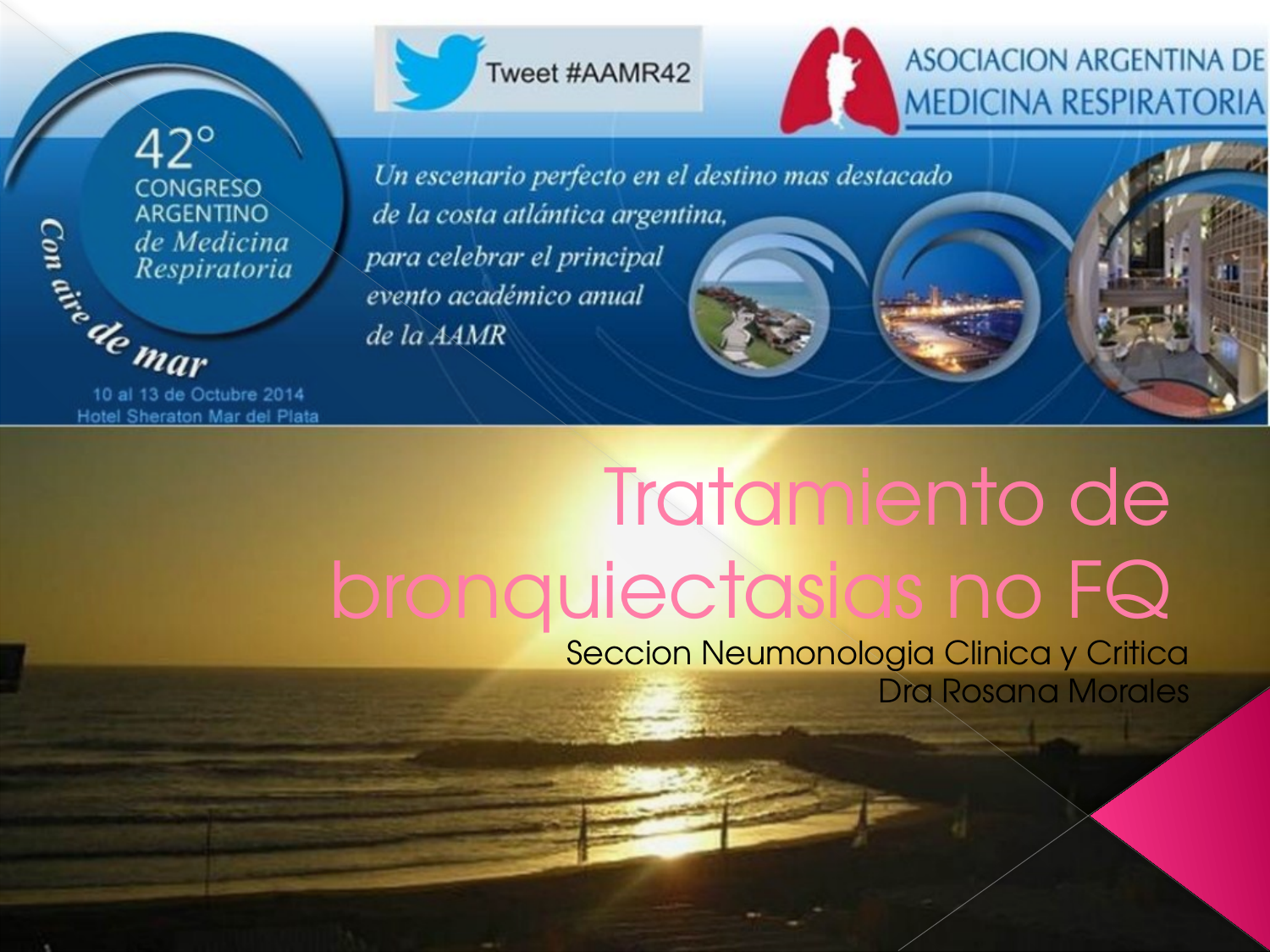

# Tratamiento de bronquiectasias no FQ
Seccion Neumonologia Clinica y Critica
Dra Rosana Morales